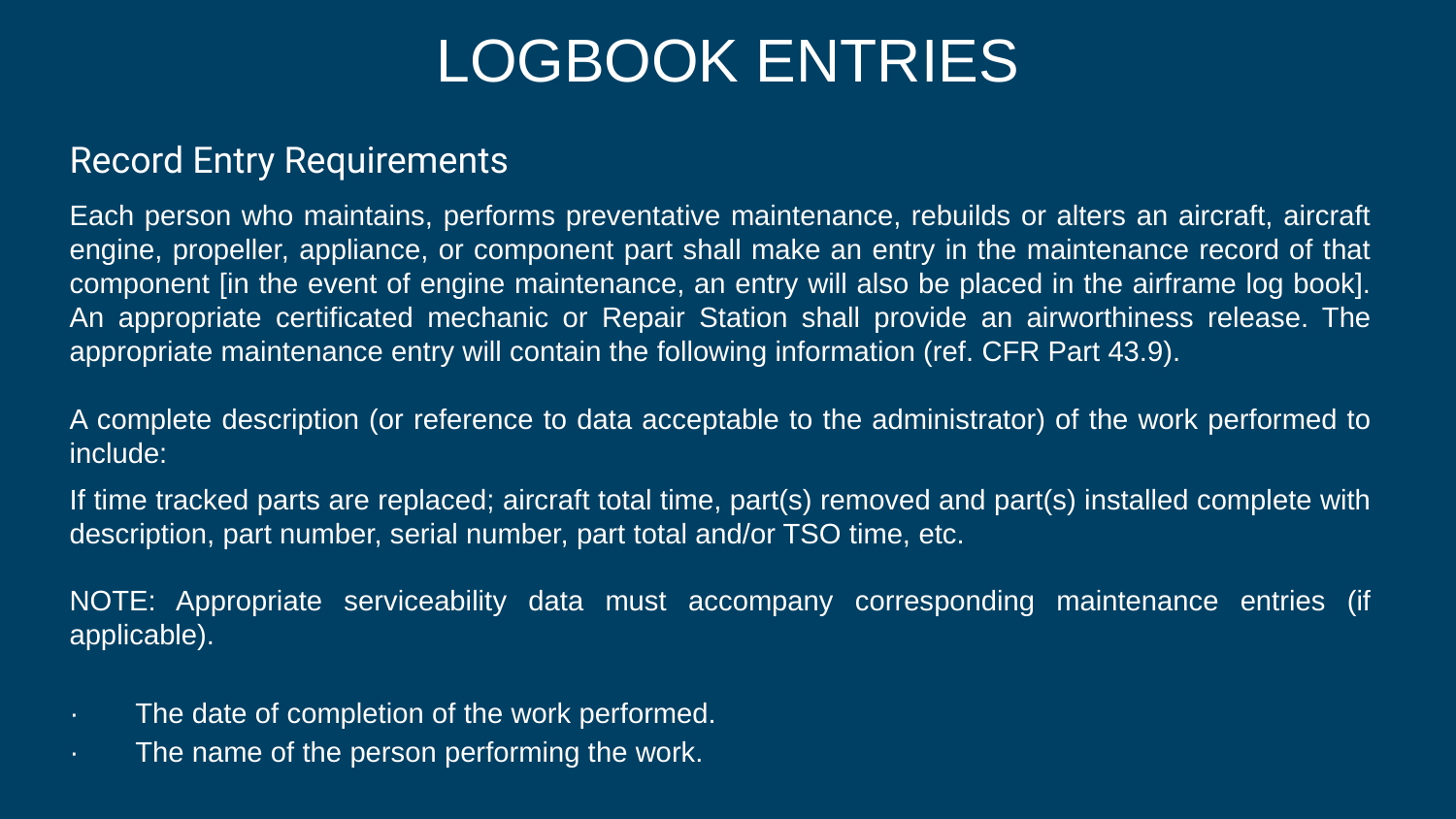

# LOGBOOK ENTRIES
Record Entry Requirements

Each person who maintains, performs preventative maintenance, rebuilds or alters an aircraft, aircraft engine, propeller, appliance, or component part shall make an entry in the maintenance record of that component [in the event of engine maintenance, an entry will also be placed in the airframe log book]. An appropriate certificated mechanic or Repair Station shall provide an airworthiness release. The appropriate maintenance entry will contain the following information (ref. CFR Part 43.9).

A complete description (or reference to data acceptable to the administrator) of the work performed to include:
If time tracked parts are replaced; aircraft total time, part(s) removed and part(s) installed complete with description, part number, serial number, part total and/or TSO time, etc.

NOTE: Appropriate serviceability data must accompany corresponding maintenance entries (if applicable).

·        The date of completion of the work performed.
·        The name of the person performing the work.